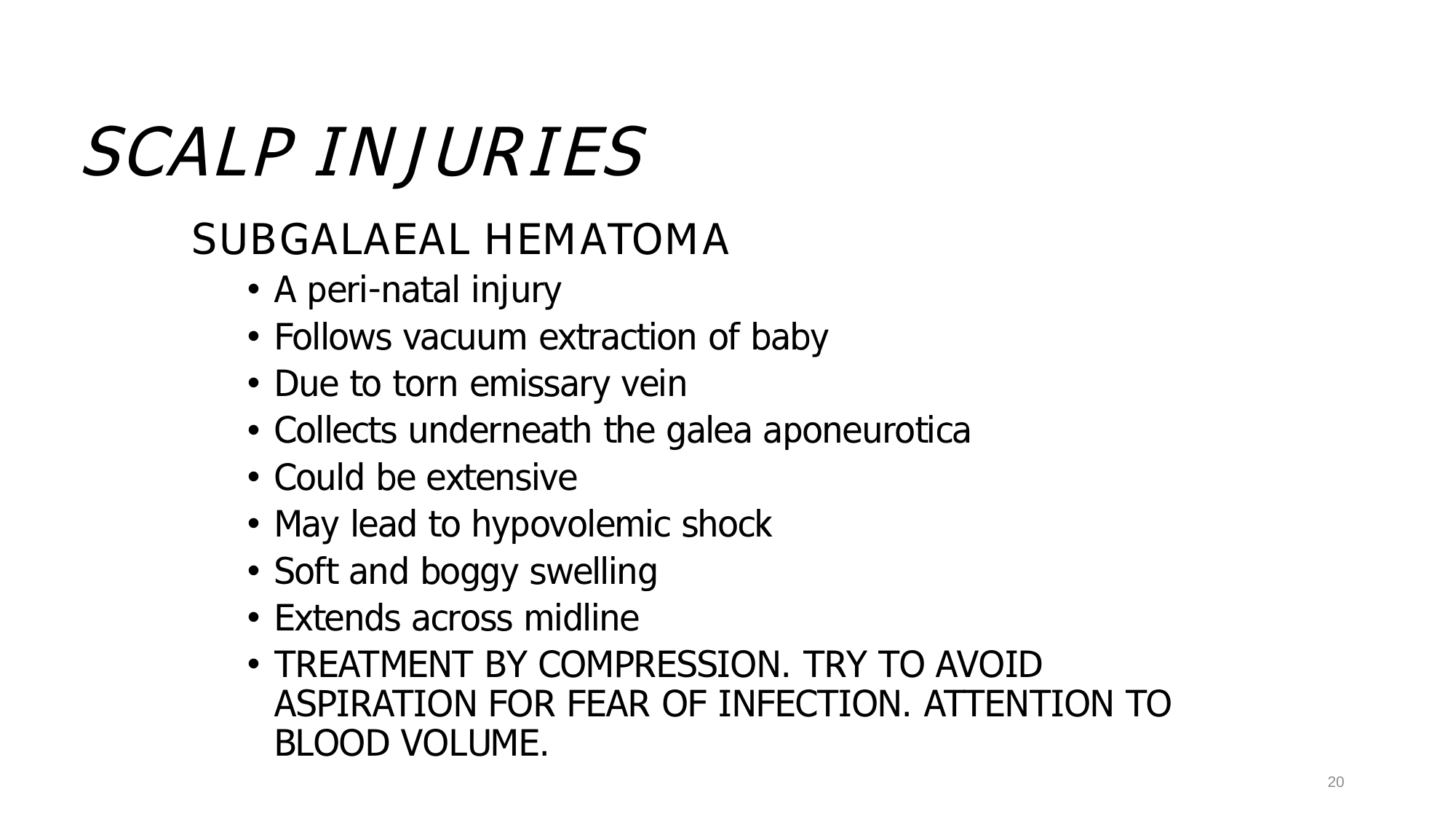

# SCALP INJURIES
SUBGALAEAL HEMATOMA
A peri-natal injury
Follows vacuum extraction of baby
Due to torn emissary vein
Collects underneath the galea aponeurotica
Could be extensive
May lead to hypovolemic shock
Soft and boggy swelling
Extends across midline
TREATMENT BY COMPRESSION. TRY TO AVOID ASPIRATION FOR FEAR OF INFECTION. ATTENTION TO BLOOD VOLUME.

20